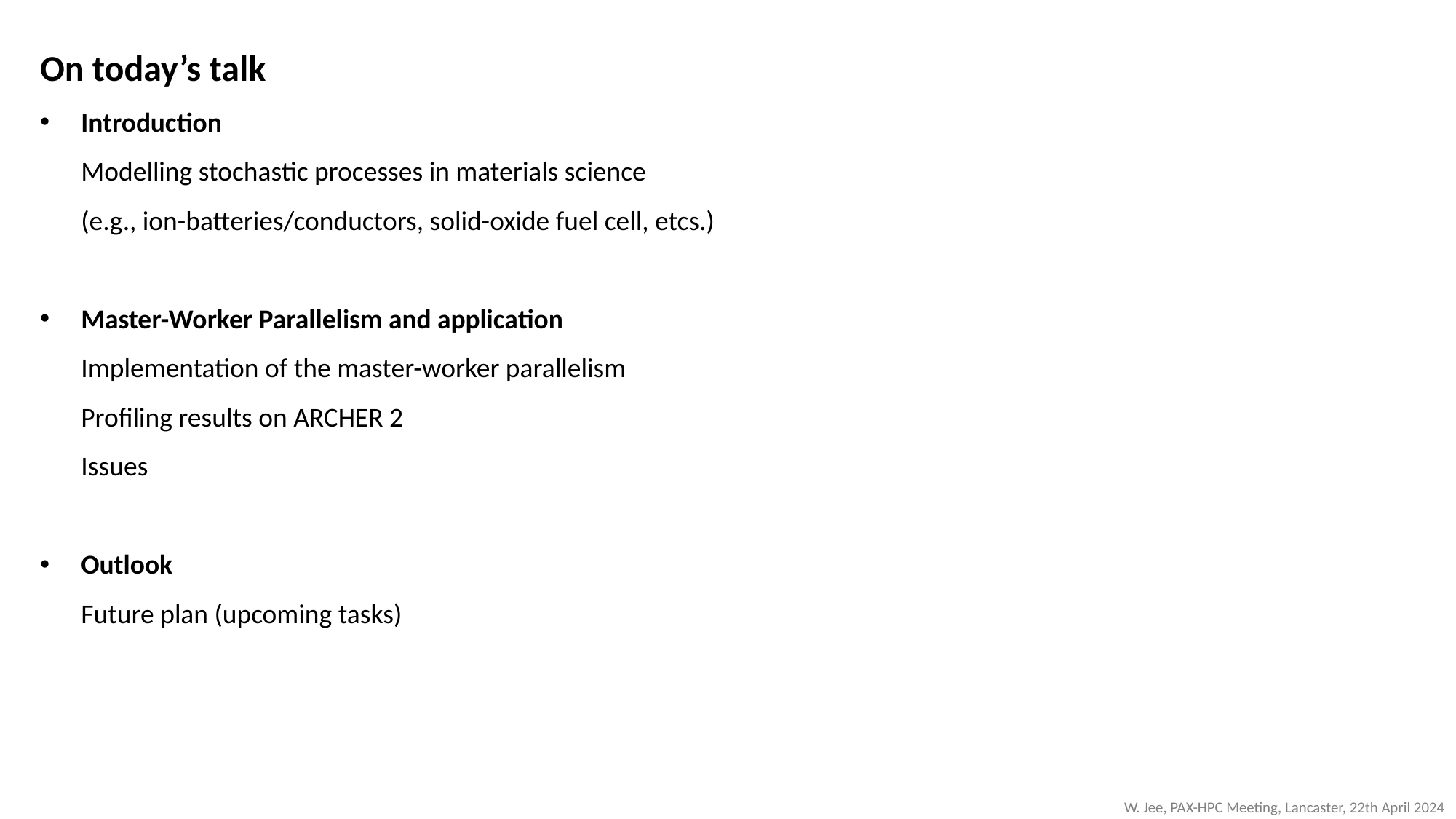

On today’s talk
Introduction
Modelling stochastic processes in materials science
(e.g., ion-batteries/conductors, solid-oxide fuel cell, etcs.)

Master-Worker Parallelism and application
Implementation of the master-worker parallelism
Profiling results on ARCHER 2
Issues

Outlook
Future plan (upcoming tasks)
W. Jee, PAX-HPC Meeting, Lancaster, 22th April 2024